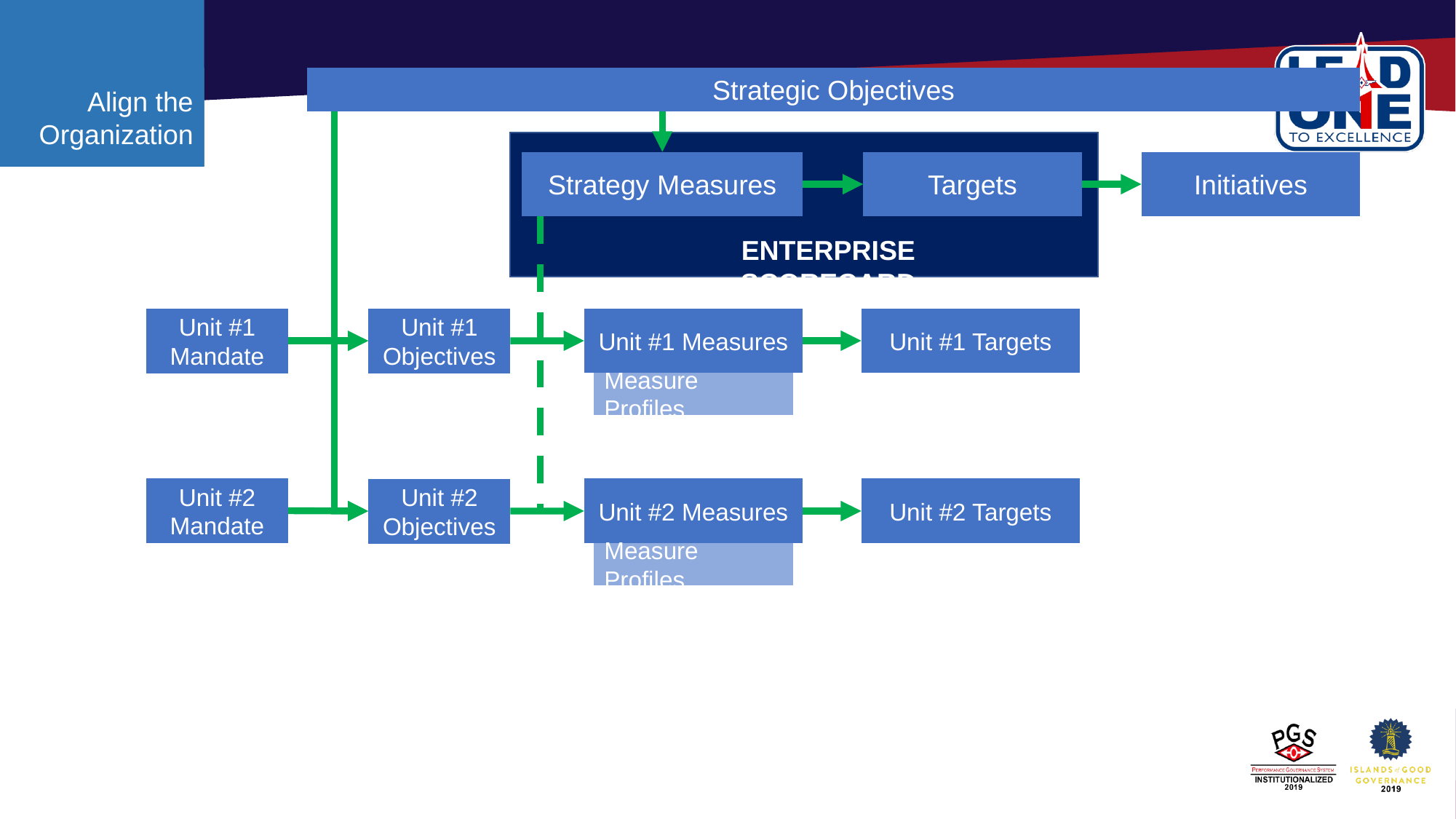

Align the Organization
Strategic Objectives

Strategy Measures
Targets
Initiatives
ENTERPRISE SCORECARD
Unit #1 Measures
Unit #1 Targets
Unit #1 Mandate
Unit #1 Objectives
Measure Profiles
Unit #2 Mandate
Unit #2 Measures
Unit #2 Targets
Unit #2 Objectives
Measure Profiles